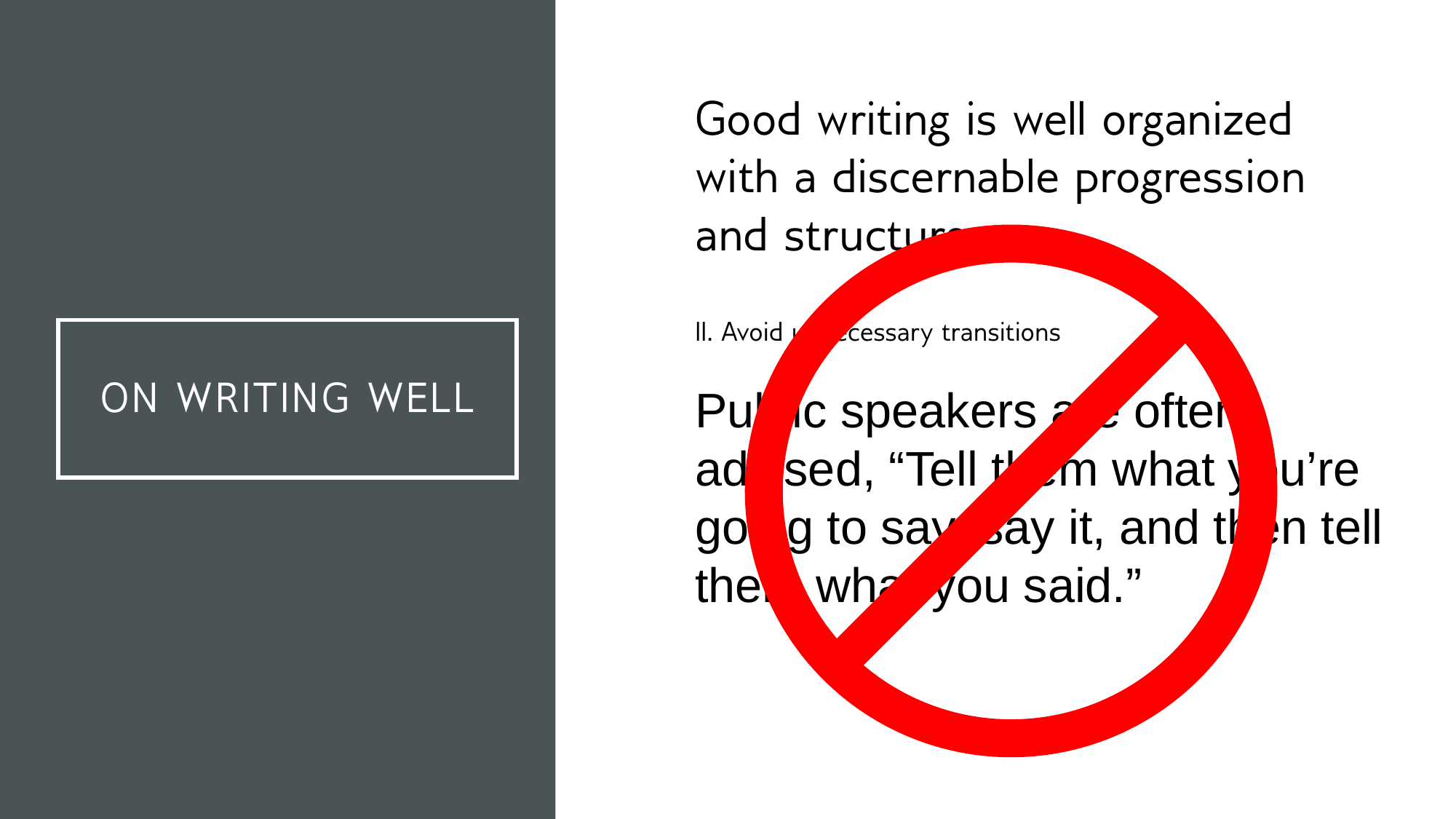

Good writing is well organized with a discernable progression and structure.

II. Avoid unnecessary transitions

Public speakers are often advised, “Tell them what you’re going to say, say it, and then tell them what you said.”
# On writing well